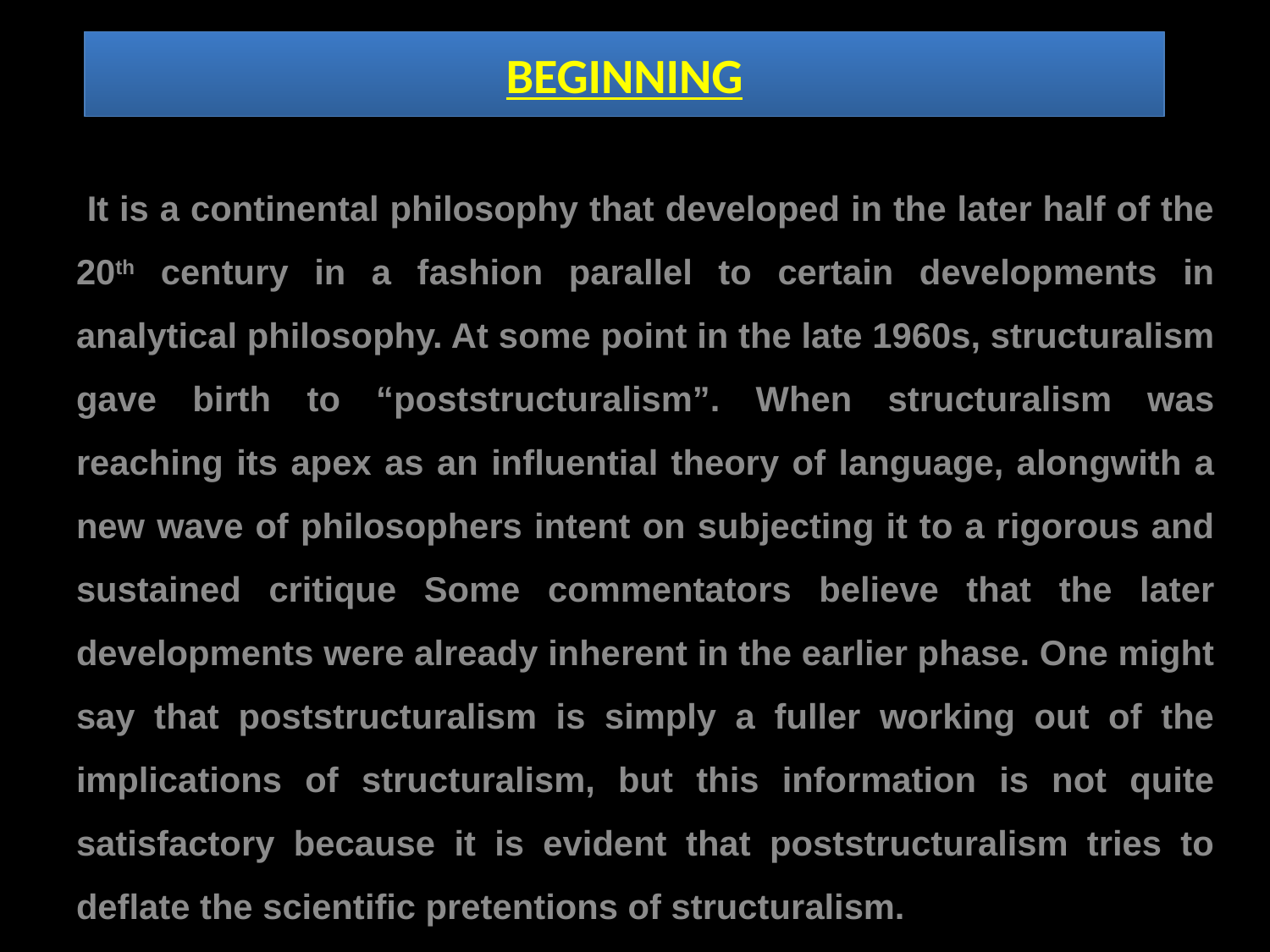

# BEGINNING
 It is a continental philosophy that developed in the later half of the 20th century in a fashion parallel to certain developments in analytical philosophy. At some point in the late 1960s, structuralism gave birth to “poststructuralism”. When structuralism was reaching its apex as an influential theory of language, alongwith a new wave of philosophers intent on subjecting it to a rigorous and sustained critique Some commentators believe that the later developments were already inherent in the earlier phase. One might say that poststructuralism is simply a fuller working out of the implications of structuralism, but this information is not quite satisfactory because it is evident that poststructuralism tries to deflate the scientific pretentions of structuralism.